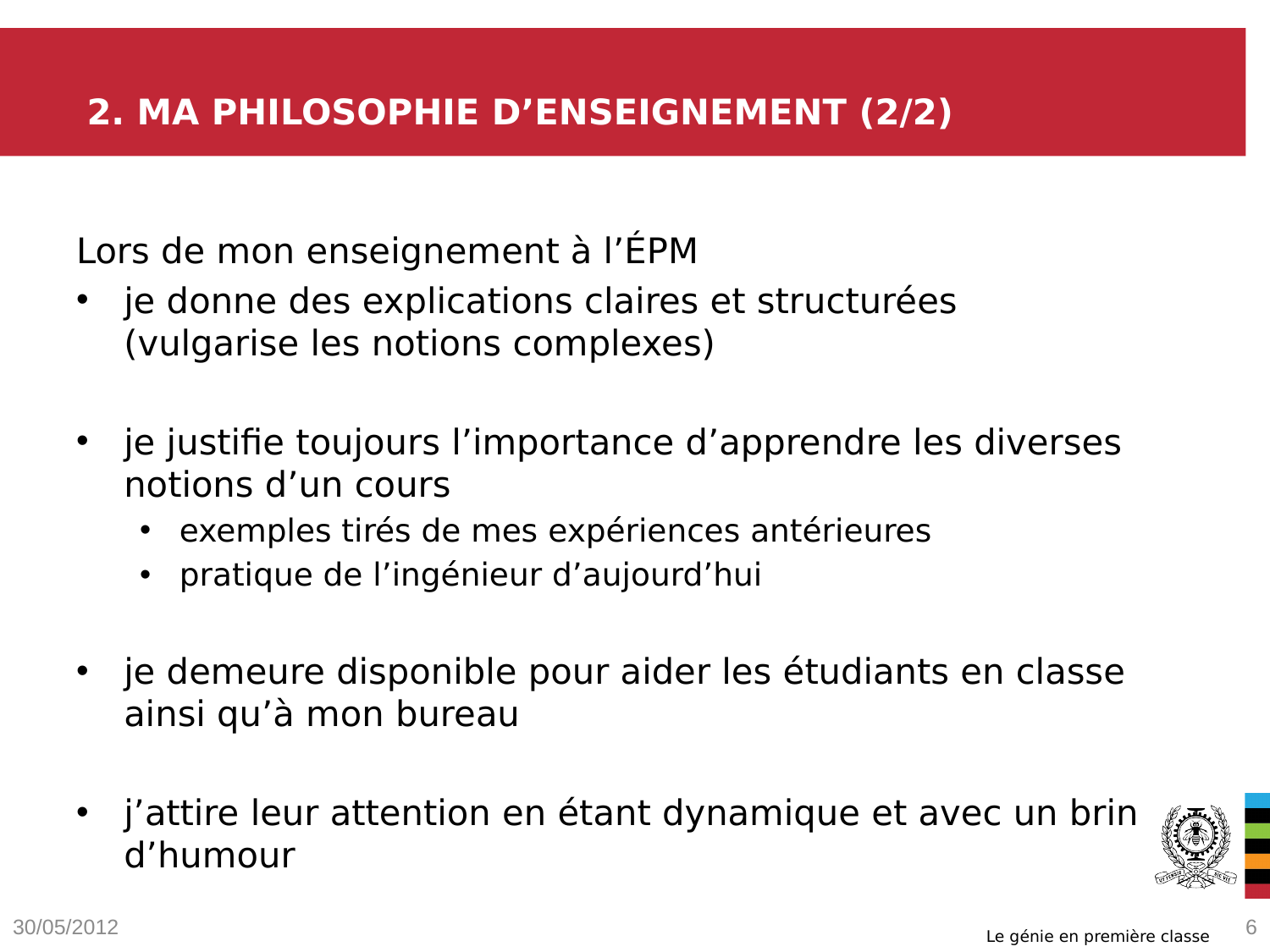

# 2. Ma philosophie d’enseignement (2/2)
Lors de mon enseignement à l’ÉPM
je donne des explications claires et structurées
(vulgarise les notions complexes)

je justifie toujours l’importance d’apprendre les diverses notions d’un cours
exemples tirés de mes expériences antérieures
pratique de l’ingénieur d’aujourd’hui

je demeure disponible pour aider les étudiants en classe ainsi qu’à mon bureau

j’attire leur attention en étant dynamique et avec un brin d’humour
30/05/2012
6